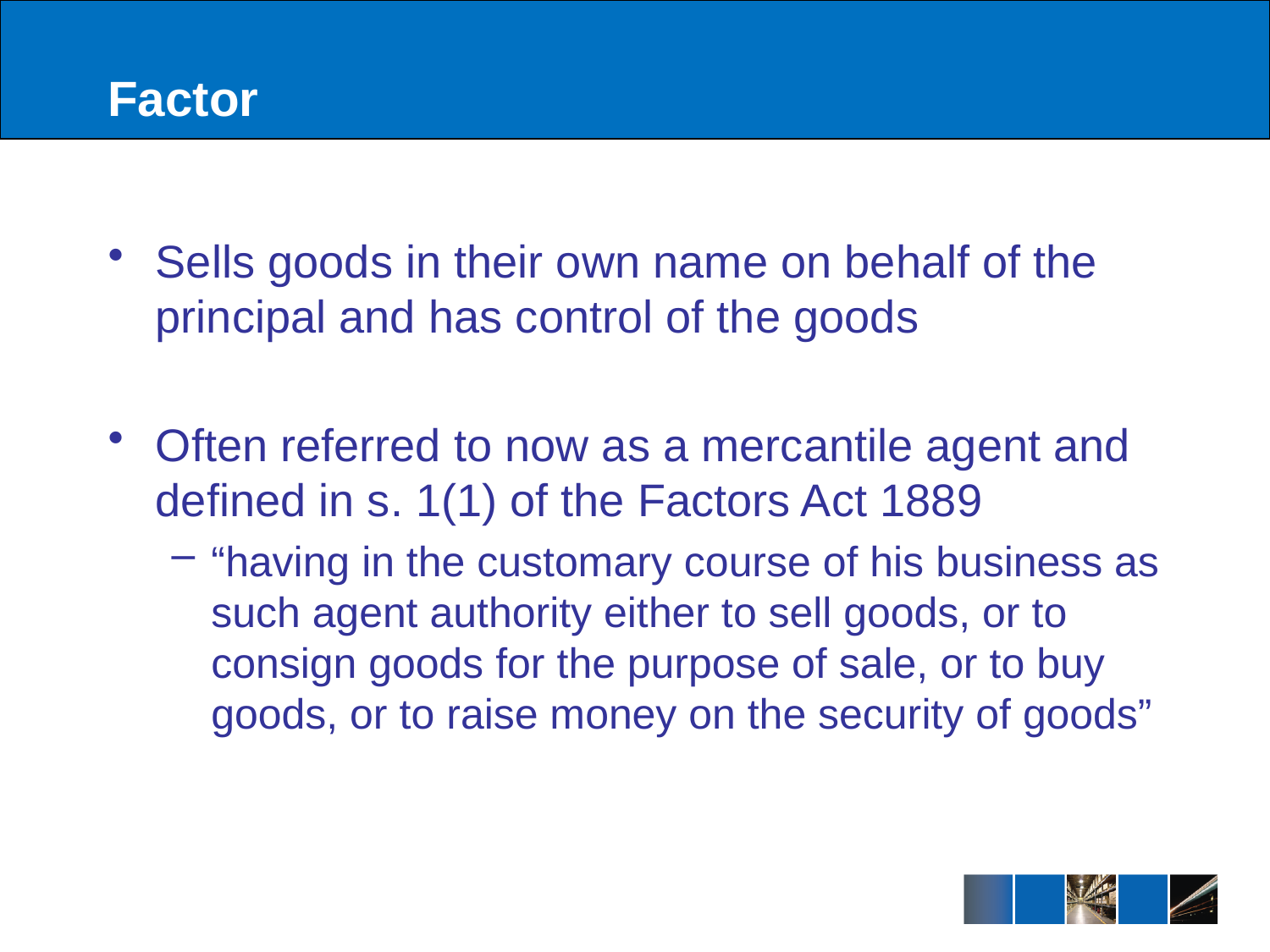

# Factor
Sells goods in their own name on behalf of the principal and has control of the goods

Often referred to now as a mercantile agent and defined in s. 1(1) of the Factors Act 1889
“having in the customary course of his business as such agent authority either to sell goods, or to consign goods for the purpose of sale, or to buy goods, or to raise money on the security of goods”